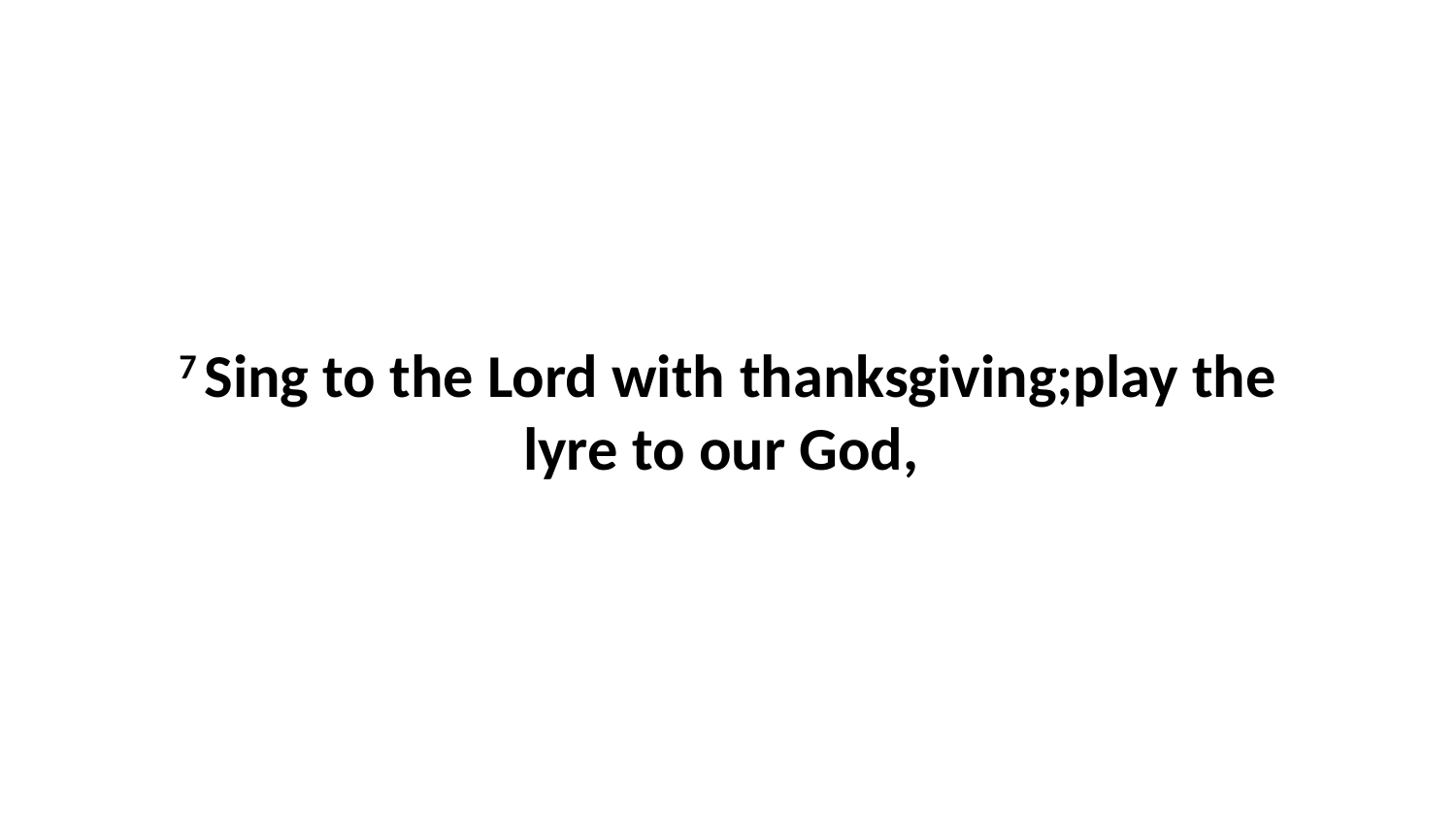

7 Sing to the Lord with thanksgiving;play the lyre to our God,